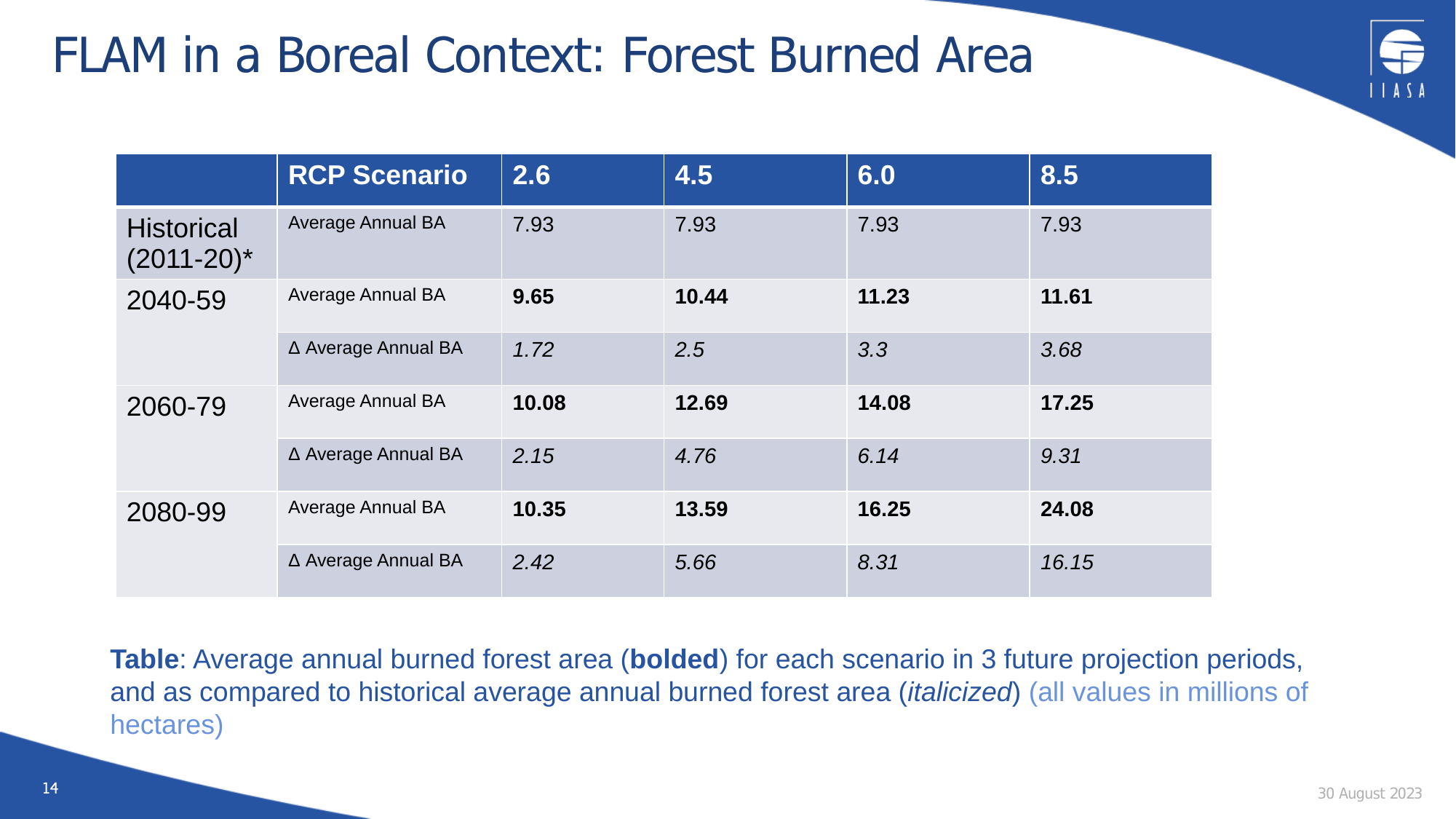

# FLAM in a Boreal Context: Forest Burned Area
|  | RCP Scenario | 2.6 | 4.5 | 6.0 | 8.5 |
| --- | --- | --- | --- | --- | --- |
| Historical (2011-20)\* | Average Annual BA | 7.93 | 7.93 | 7.93 | 7.93 |
| 2040-59 | Average Annual BA | 9.65 | 10.44 | 11.23 | 11.61 |
|  | Δ Average Annual BA | 1.72 | 2.5 | 3.3 | 3.68 |
| 2060-79 | Average Annual BA | 10.08 | 12.69 | 14.08 | 17.25 |
|  | Δ Average Annual BA | 2.15 | 4.76 | 6.14 | 9.31 |
| 2080-99 | Average Annual BA | 10.35 | 13.59 | 16.25 | 24.08 |
|  | Δ Average Annual BA | 2.42 | 5.66 | 8.31 | 16.15 |
Table: Average annual burned forest area (bolded) for each scenario in 3 future projection periods, and as compared to historical average annual burned forest area (italicized) (all values in millions of hectares)
14
30 August 2023